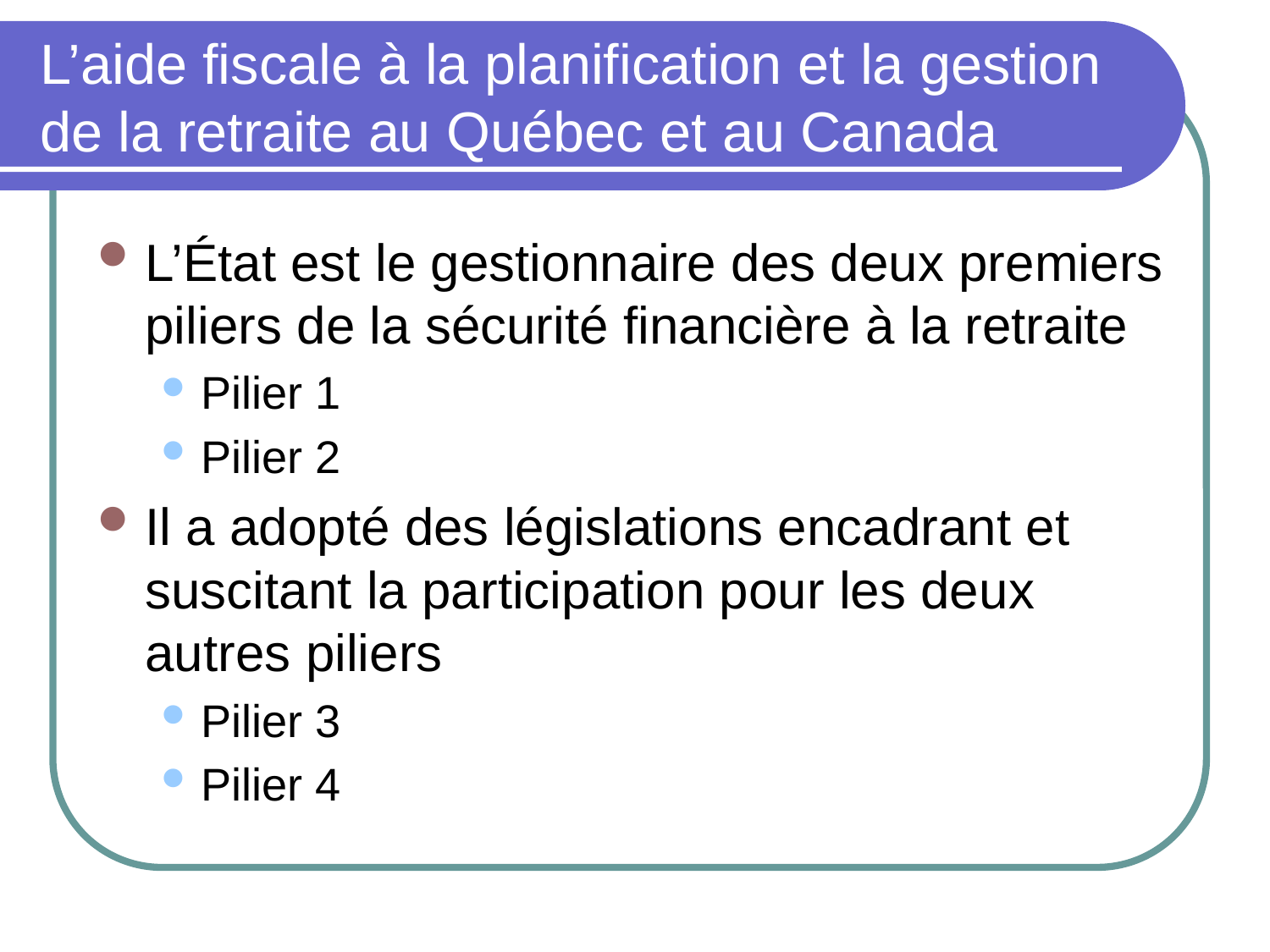

# L’aide fiscale à la planification et la gestion de la retraite au Québec et au Canada
L’État est le gestionnaire des deux premiers piliers de la sécurité financière à la retraite
Pilier 1
Pilier 2
Il a adopté des législations encadrant et suscitant la participation pour les deux autres piliers
Pilier 3
Pilier 4